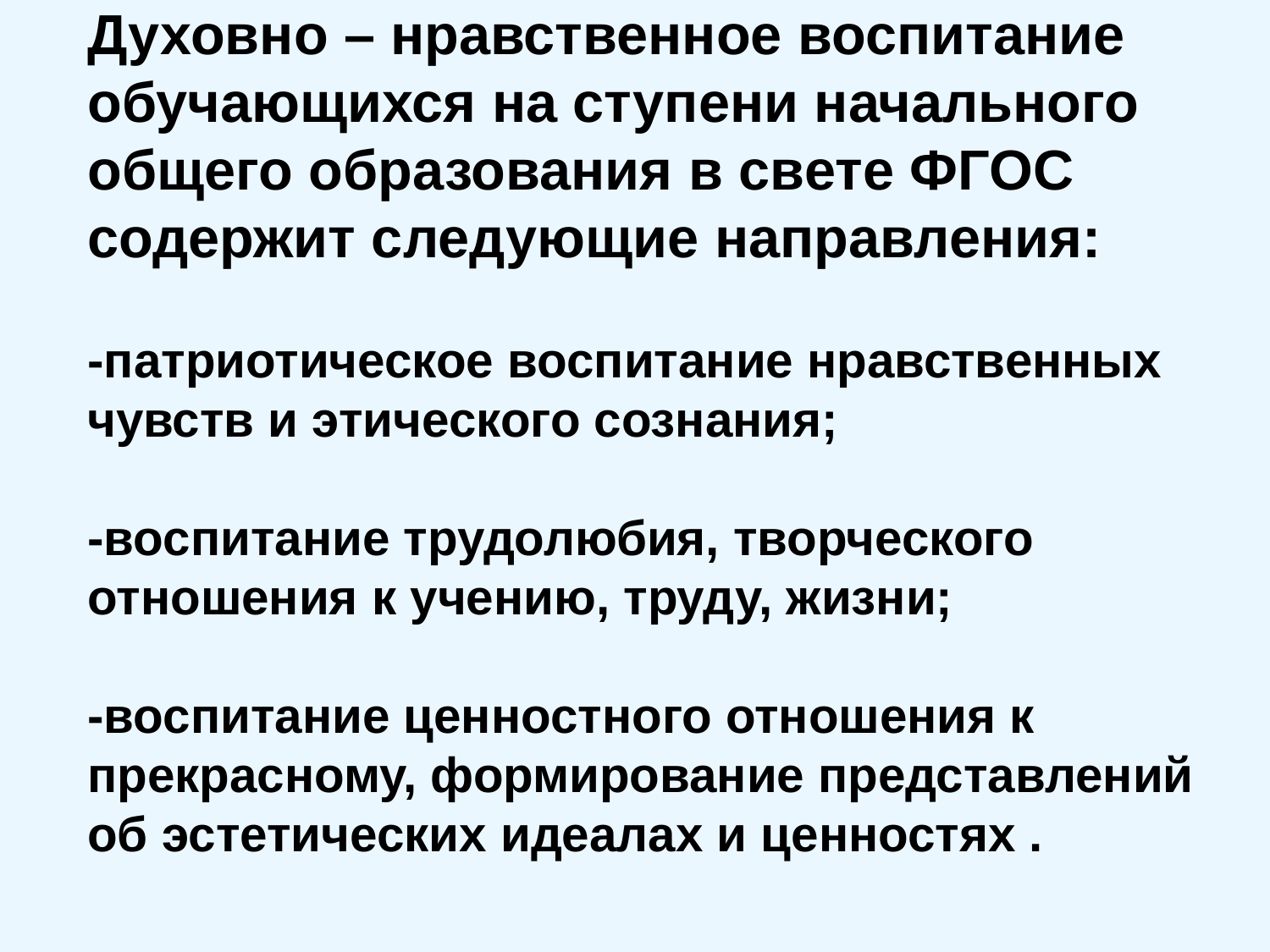

# Духовно – нравственное воспитание обучающихся на ступени начального общего образования в свете ФГОС содержит следующие направления: -патриотическое воспитание нравственных чувств и этического сознания; -воспитание трудолюбия, творческого отношения к учению, труду, жизни; -воспитание ценностного отношения к прекрасному, формирование представлений об эстетических идеалах и ценностях .